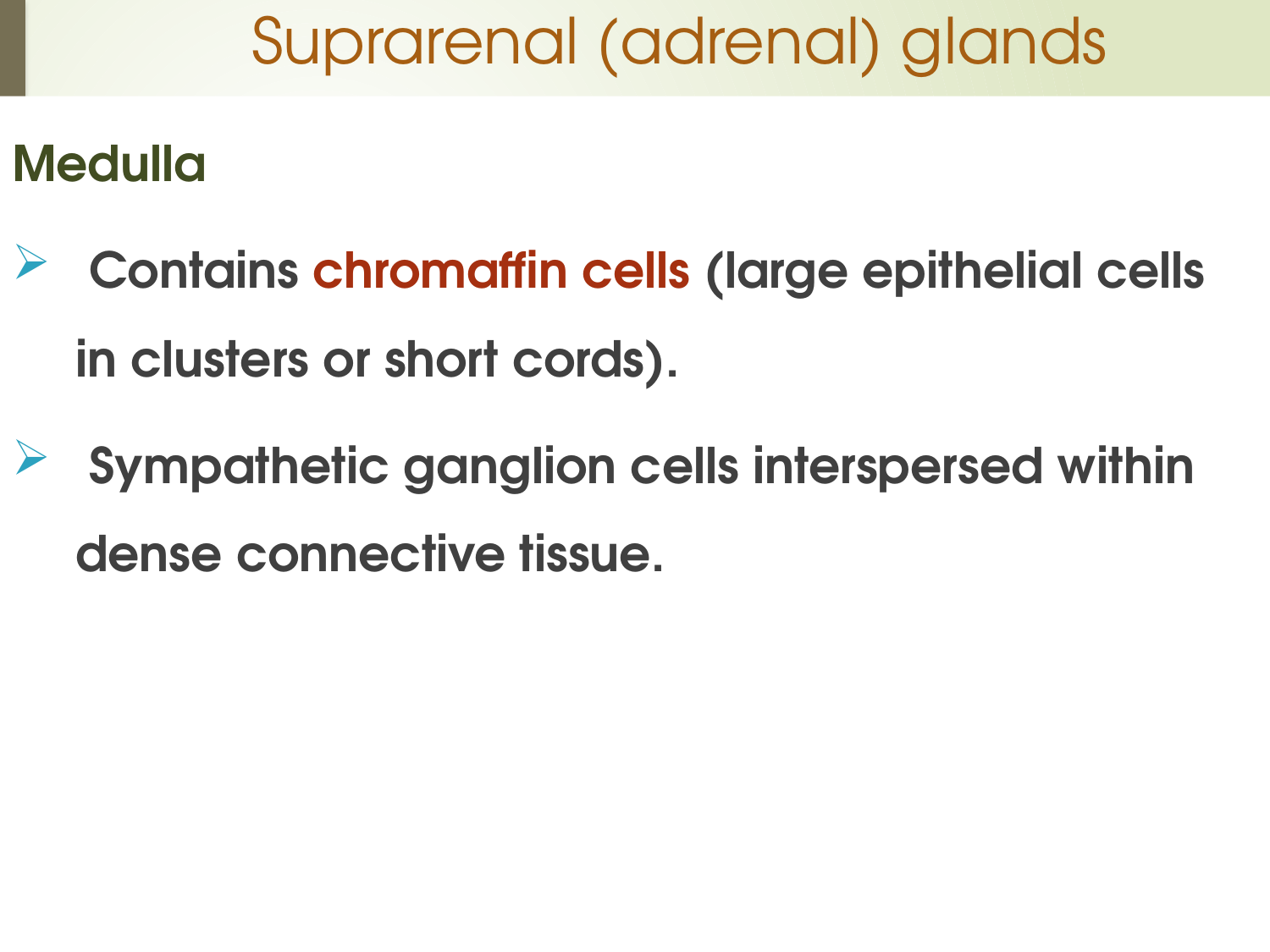

# Suprarenal (adrenal) glands
Medulla
 Contains chromaffin cells (large epithelial cells in clusters or short cords).
 Sympathetic ganglion cells interspersed within dense connective tissue.